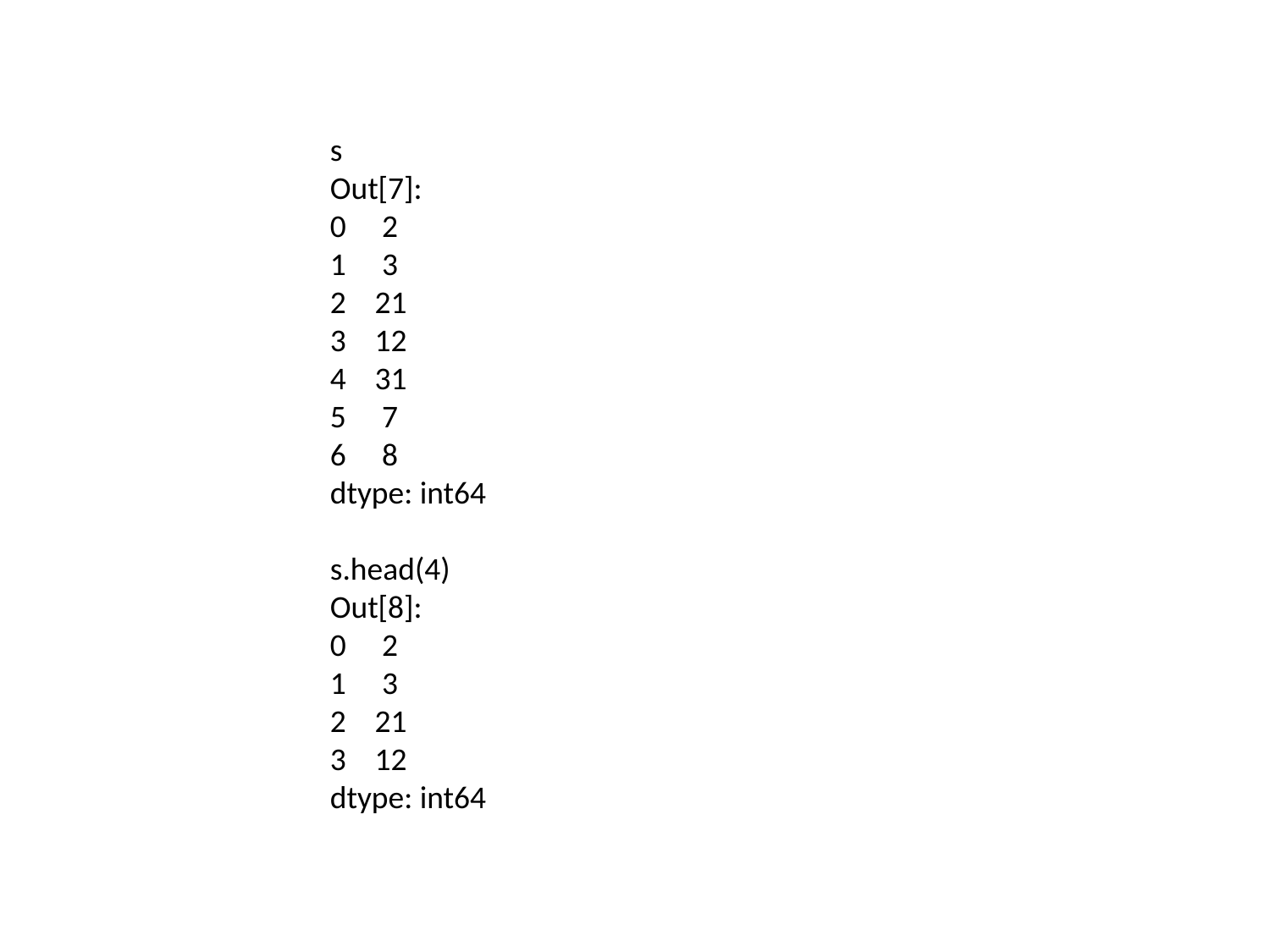

s
Out[7]:
0     2
1     3
2    21
3    12
4    31
5     7
6     8
dtype: int64

s.head(4)
Out[8]:
0     2
1     3
2    21
3    12
dtype: int64